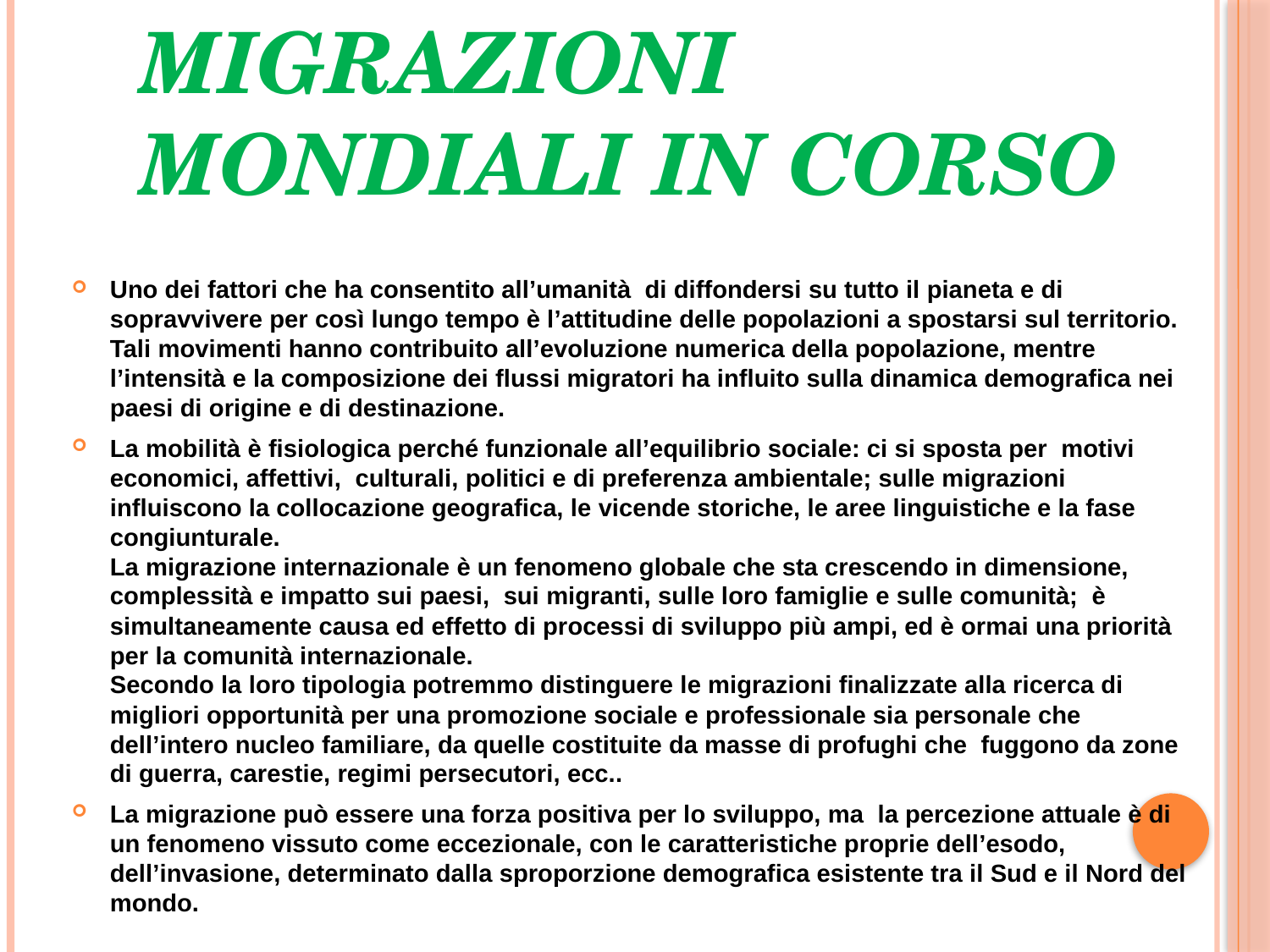

# Le principali migrazioni mondiali in corso
Uno dei fattori che ha consentito all’umanità  di diffondersi su tutto il pianeta e di sopravvivere per così lungo tempo è l’attitudine delle popolazioni a spostarsi sul territorio. Tali movimenti hanno contribuito all’evoluzione numerica della popolazione, mentre l’intensità e la composizione dei flussi migratori ha influito sulla dinamica demografica nei paesi di origine e di destinazione.
La mobilità è fisiologica perché funzionale all’equilibrio sociale: ci si sposta per  motivi economici, affettivi,  culturali, politici e di preferenza ambientale; sulle migrazioni influiscono la collocazione geografica, le vicende storiche, le aree linguistiche e la fase congiunturale.
La migrazione internazionale è un fenomeno globale che sta crescendo in dimensione, complessità e impatto sui paesi,  sui migranti, sulle loro famiglie e sulle comunità;  è simultaneamente causa ed effetto di processi di sviluppo più ampi, ed è ormai una priorità per la comunità internazionale.
Secondo la loro tipologia potremmo distinguere le migrazioni finalizzate alla ricerca di migliori opportunità per una promozione sociale e professionale sia personale che dell’intero nucleo familiare, da quelle costituite da masse di profughi che  fuggono da zone di guerra, carestie, regimi persecutori, ecc..
La migrazione può essere una forza positiva per lo sviluppo, ma  la percezione attuale è di un fenomeno vissuto come eccezionale, con le caratteristiche proprie dell’esodo, dell’invasione, determinato dalla sproporzione demografica esistente tra il Sud e il Nord del mondo.